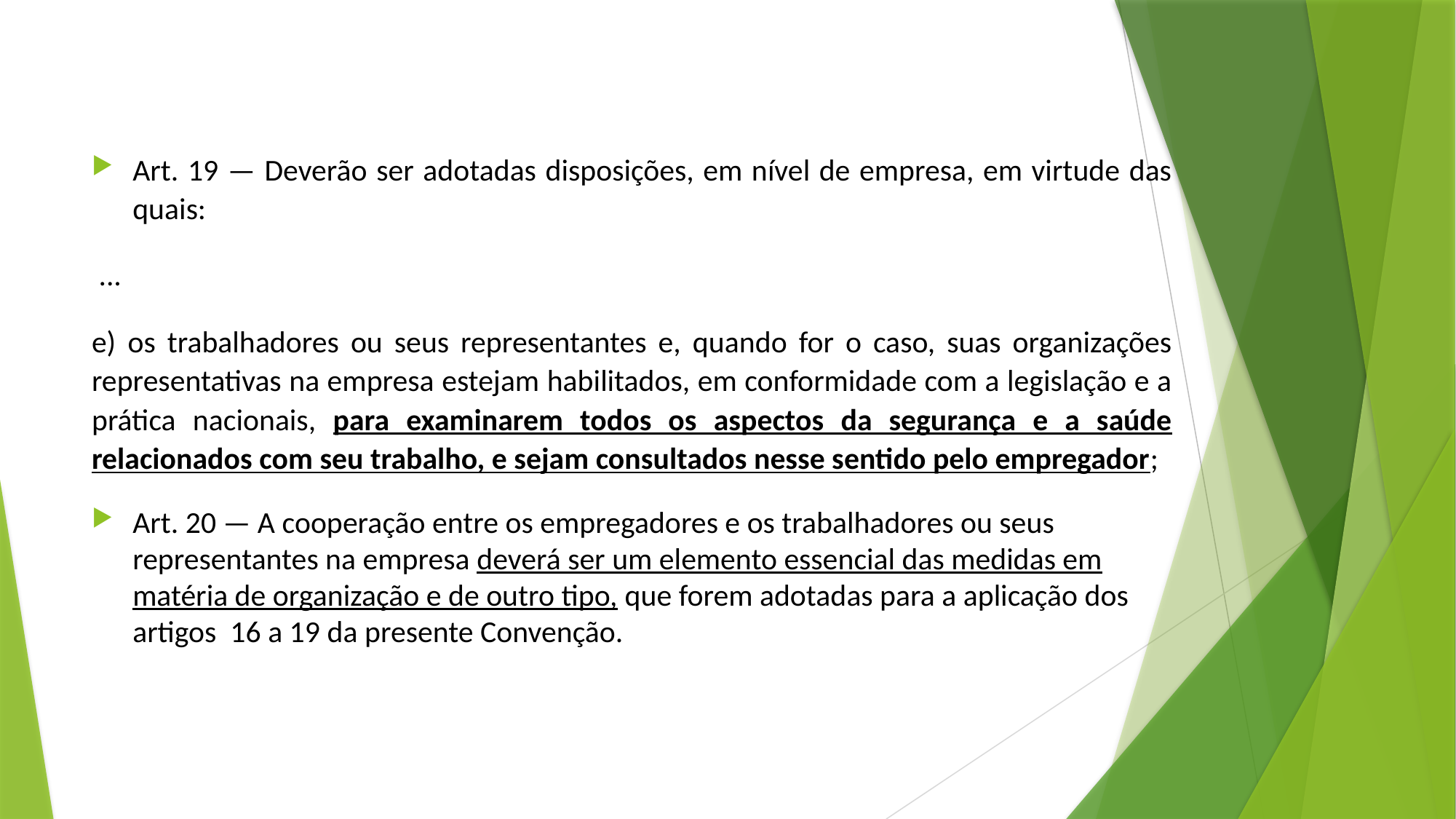

Art. 19 — Deverão ser adotadas disposições, em nível de empresa, em virtude das quais:
 ...
e) os trabalhadores ou seus representantes e, quando for o caso, suas organizações representativas na empresa estejam habilitados, em conformidade com a legislação e a prática nacionais, para examinarem todos os aspectos da segurança e a saúde relacionados com seu trabalho, e sejam consultados nesse sentido pelo empregador;
Art. 20 — A cooperação entre os empregadores e os trabalhadores ou seus representantes na empresa deverá ser um elemento essencial das medidas em matéria de organização e de outro tipo, que forem adotadas para a aplicação dos artigos  16 a 19 da presente Convenção.